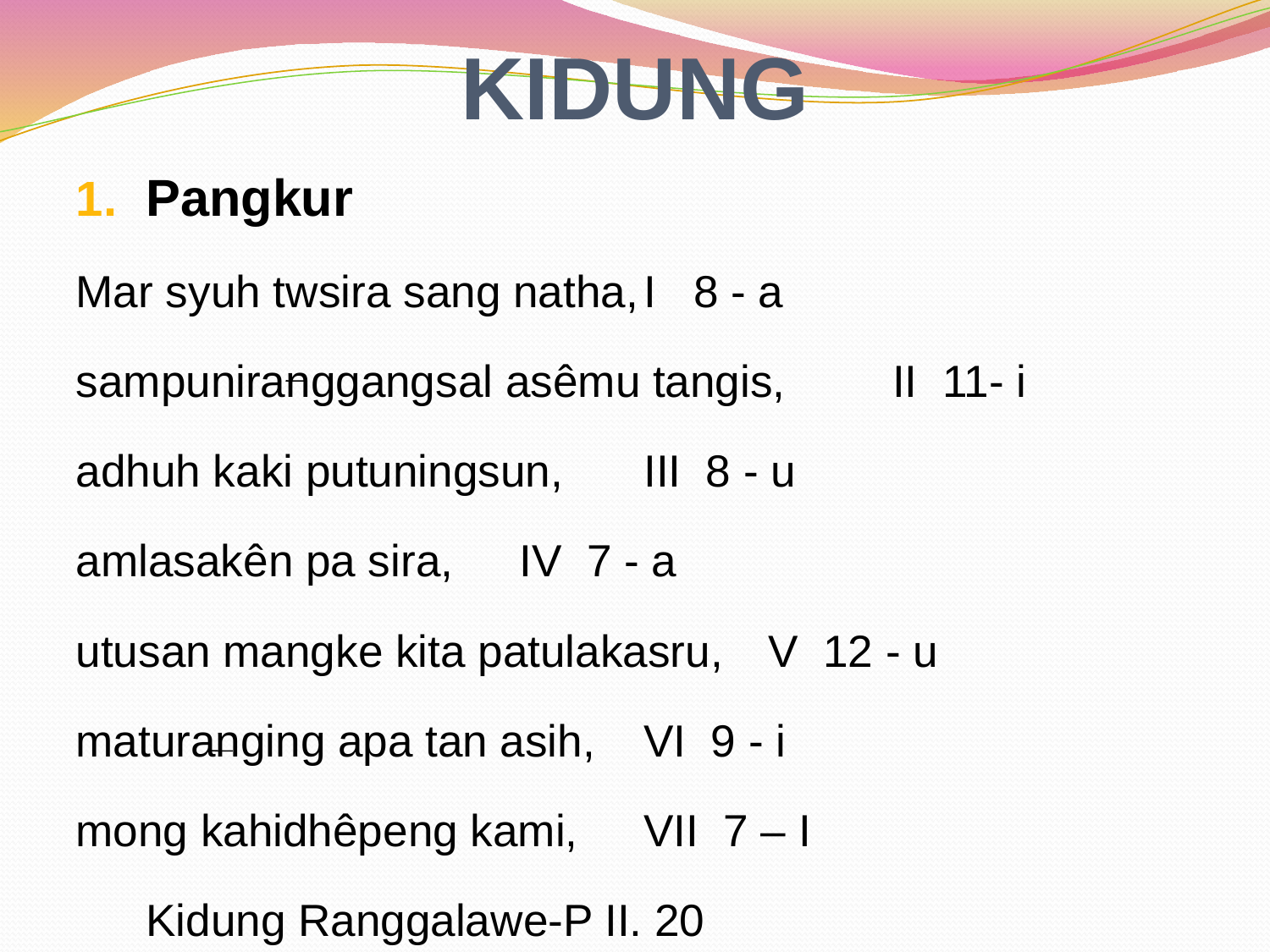

# KIDUNG
Pangkur
Mar syuh twsira sang natha,			I   8 - a
sampuniranggangsal asêmu tangis, 	II  11- i
adhuh kaki putuningsun,			III  8 - u
amlasakên pa sira, 				IV  7 - a
utusan mangke kita patulakasru,		V  12 - u
maturanging apa tan asih,			VI  9 - i
mong kahidhêpeng kami, 			VII  7 – I
				Kidung Ranggalawe-P II. 20